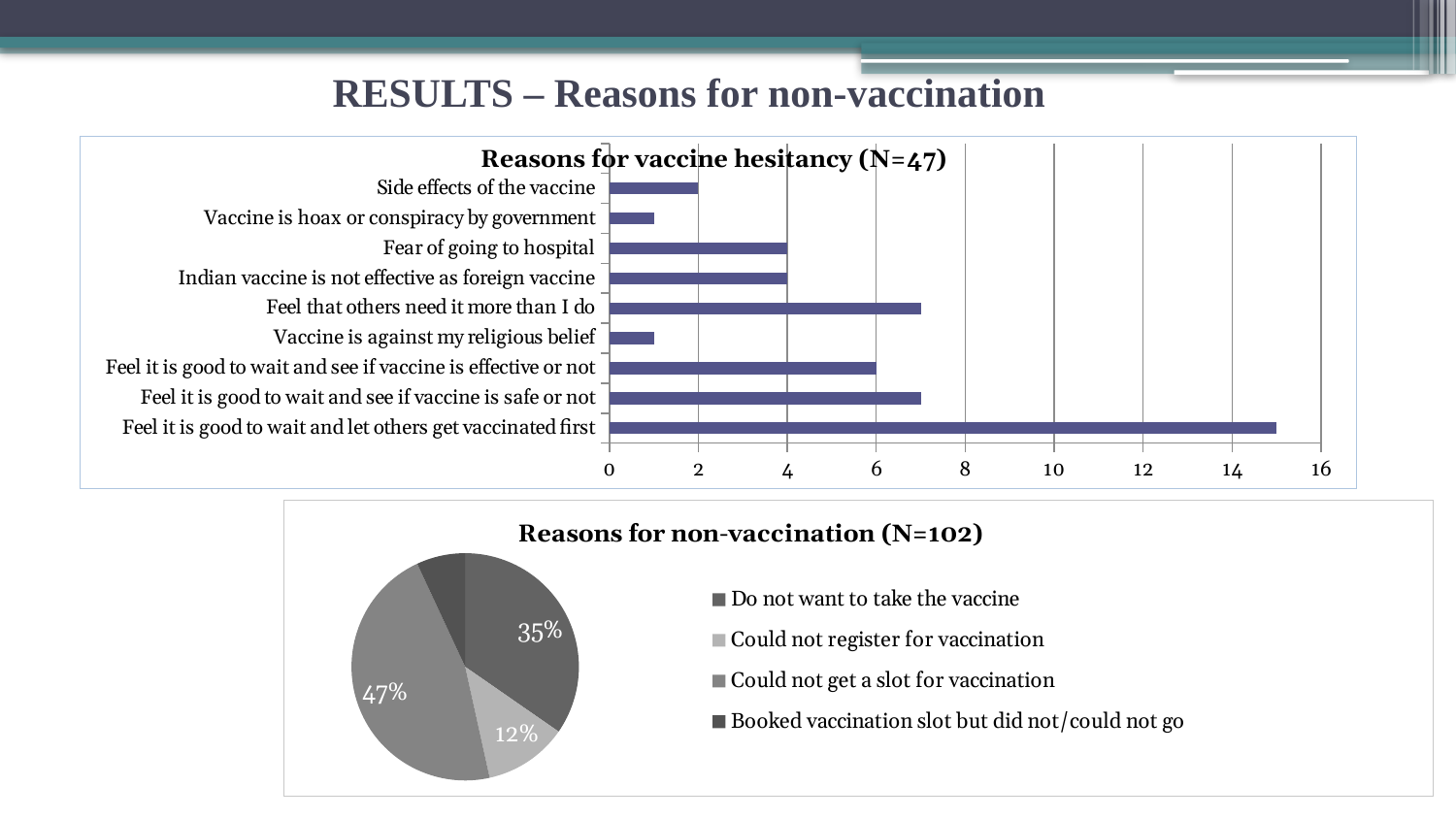

RESULTS – Reasons for non-vaccination

### Chart

| Category | Responses |
|---|---|
| Feel it is good to wait and let others get vaccinated first | 15.0 |
| Feel it is good to wait and see if vaccine is safe or not | 7.0 |
| Feel it is good to wait and see if vaccine is effective or not | 6.0 |
| Vaccine is against my religious belief | 1.0 |
| Feel that others need it more than I do | 7.0 |
| Indian vaccine is not effective as foreign vaccine | 4.0 |
| Fear of going to hospital | 4.0 |
| Vaccine is hoax or conspiracy by government | 1.0 |
| Side effects of the vaccine | 2.0 |
Reasons for vaccine hesitancy (N=47)

### Chart: Reasons for non-vaccination (N=102)

| Category | Response |
|---|---|
| Do not want to take the vaccine | 35.0 |
| Could not register for vaccination | 12.0 |
| Could not get a slot for vaccination | 47.0 |
| Booked vaccination slot but did not/could not go | 7.0 |